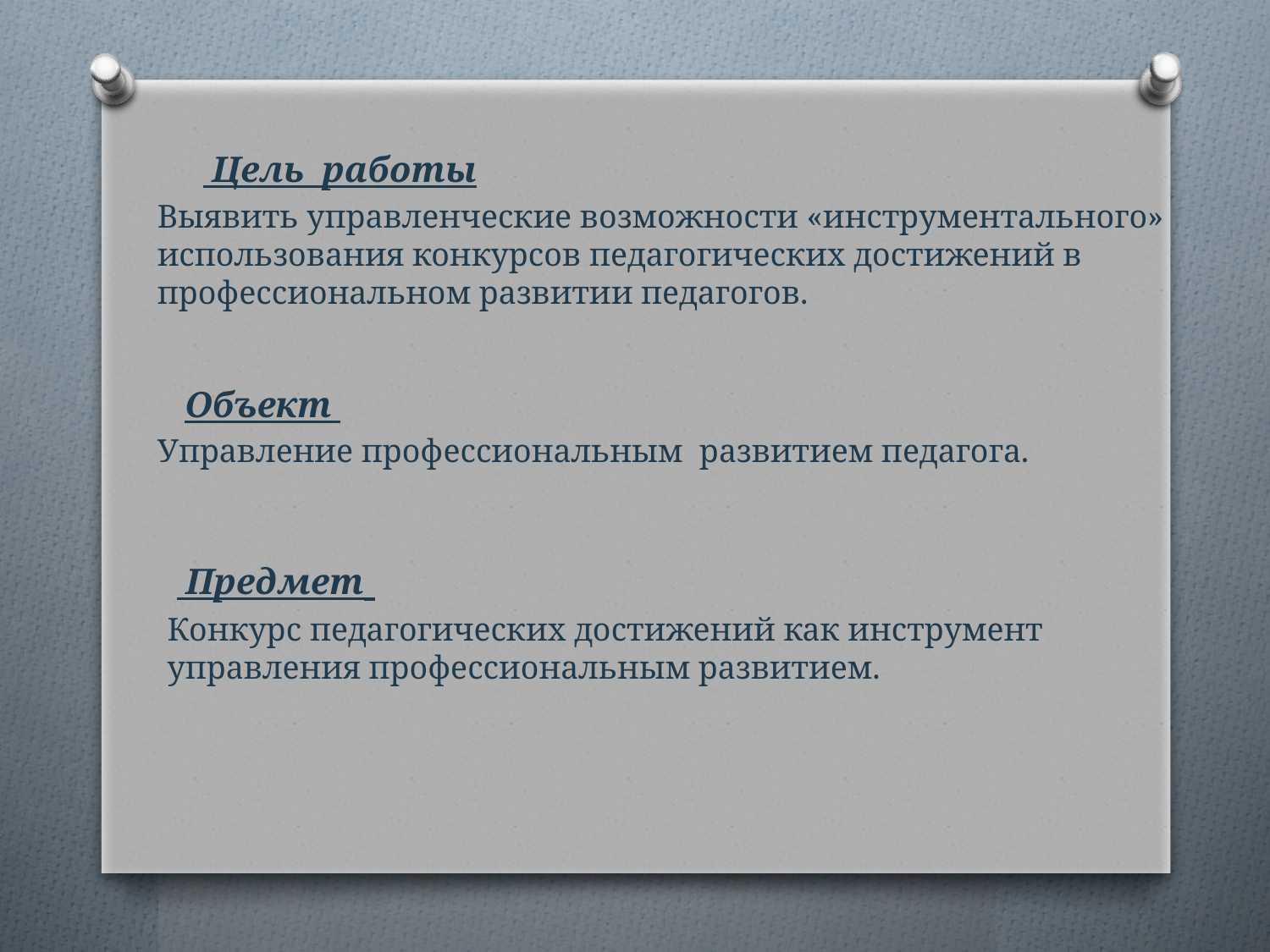

Цель  работы
Выявить управленческие возможности «инструментального» использования конкурсов педагогических достижений в профессиональном развитии педагогов.
   Объект
Управление профессиональным  развитием педагога.
  Предмет
Конкурс педагогических достижений как инструмент управления профессиональным развитием.